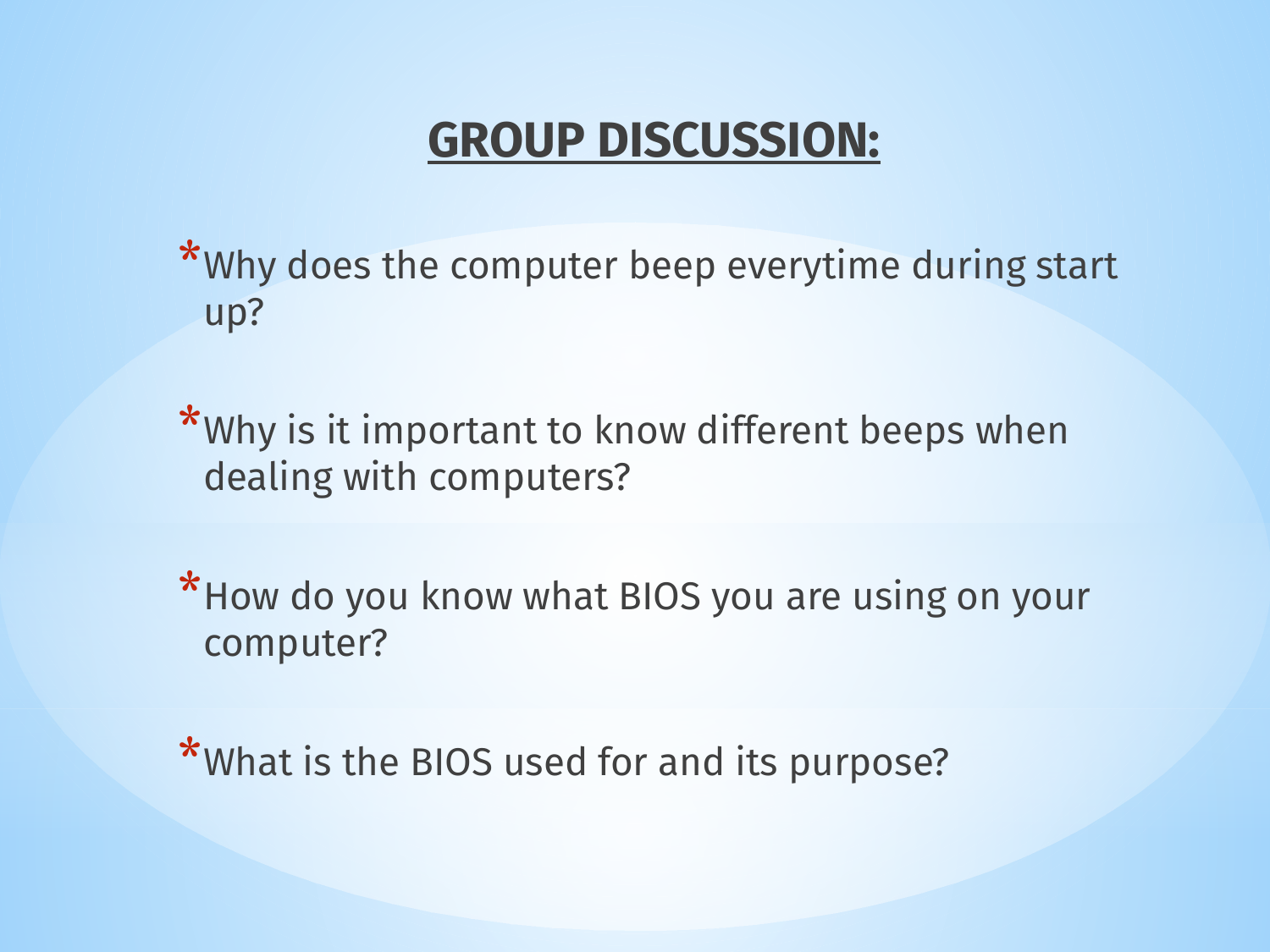

GROUP DISCUSSION:

Why does the computer beep everytime during start up?

Why is it important to know different beeps when dealing with computers?

How do you know what BIOS you are using on your computer?

What is the BIOS used for and its purpose?